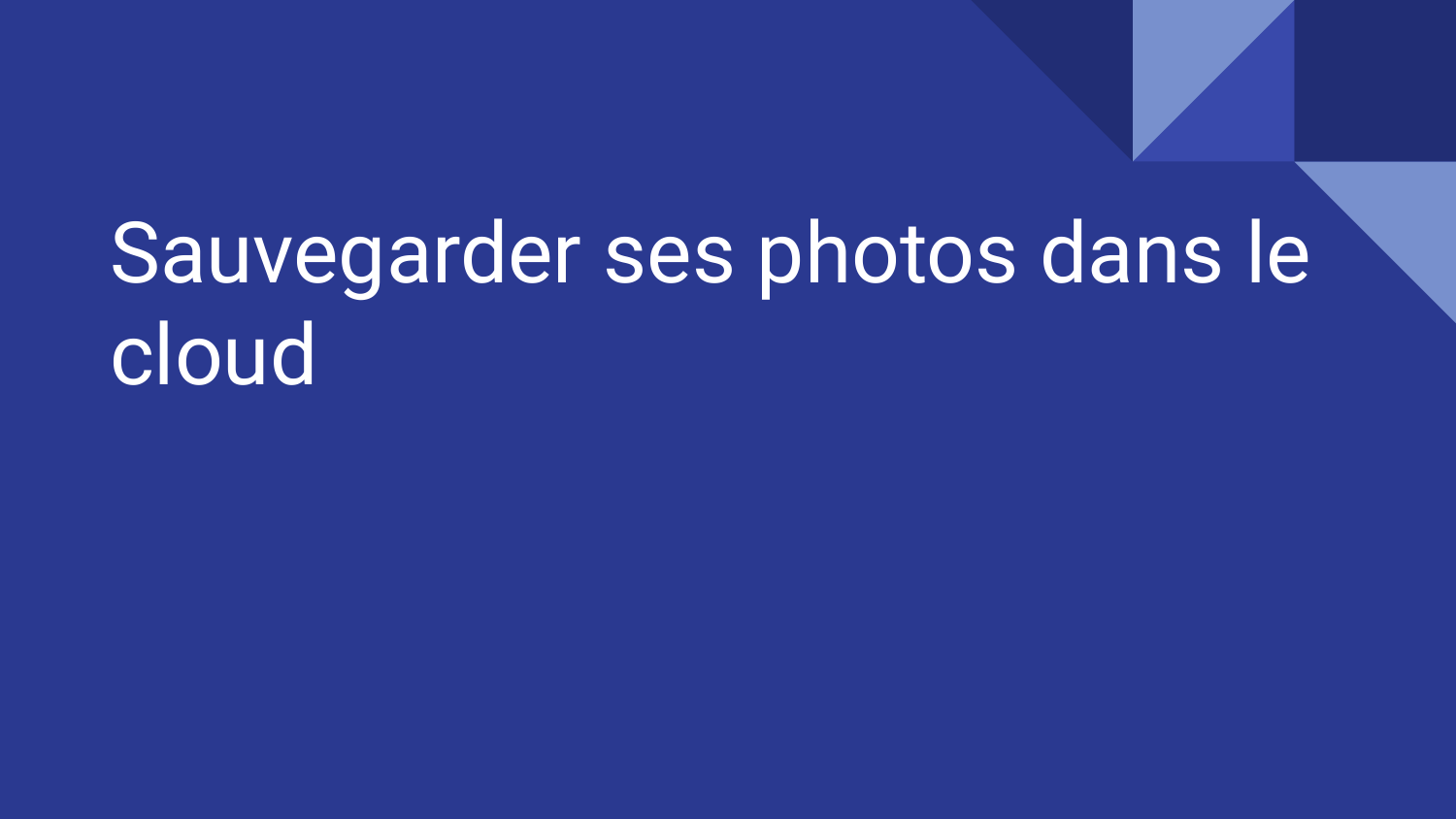

# Sauvegarder ses photos dans le cloud